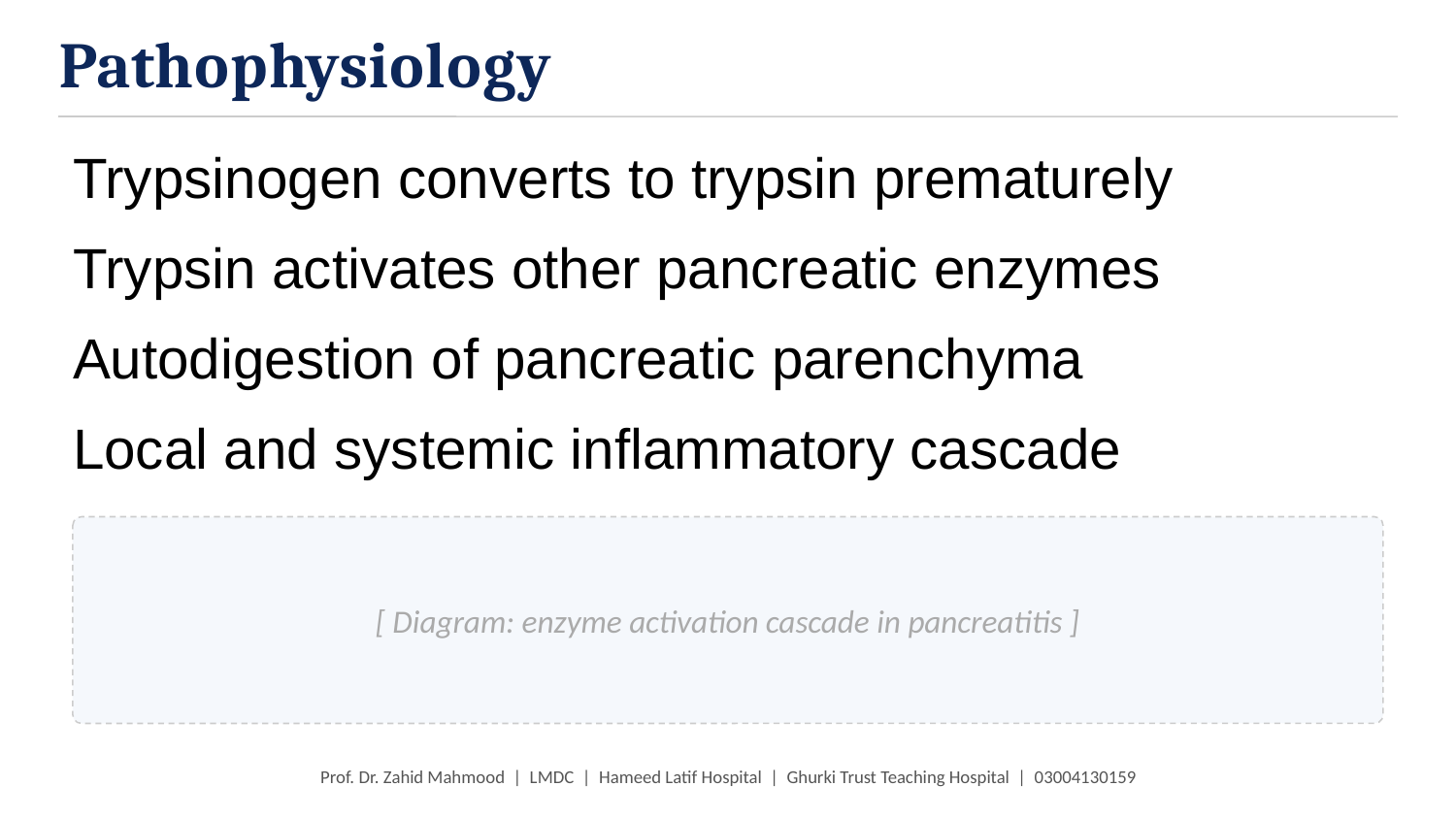

Pathophysiology

Trypsinogen converts to trypsin prematurely
Trypsin activates other pancreatic enzymes
Autodigestion of pancreatic parenchyma
Local and systemic inflammatory cascade

[ Diagram: enzyme activation cascade in pancreatitis ]
Prof. Dr. Zahid Mahmood  |  LMDC  |  Hameed Latif Hospital  |  Ghurki Trust Teaching Hospital  |  03004130159